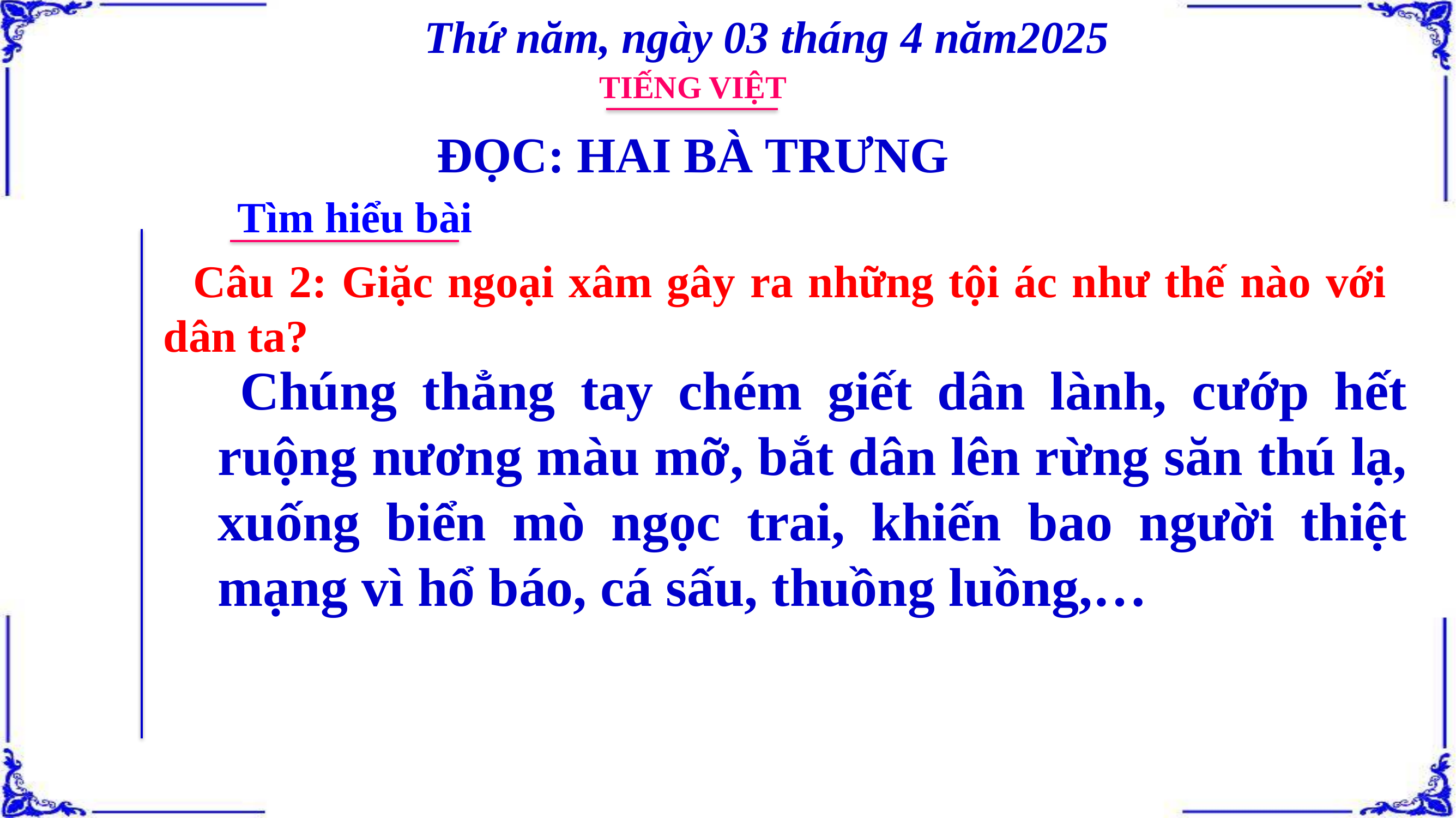

Thứ năm, ngày 03 tháng 4 năm2025
TIẾNG VIỆT
ĐỌC: HAI BÀ TRƯNG
Tìm hiểu bài
  Câu 2: Giặc ngoại xâm gây ra những tội ác như thế nào với dân ta?
 Chúng thẳng tay chém giết dân lành, cướp hết ruộng nương màu mỡ, bắt dân lên rừng săn thú lạ, xuống biển mò ngọc trai, khiến bao người thiệt mạng vì hổ báo, cá sấu, thuồng luồng,…